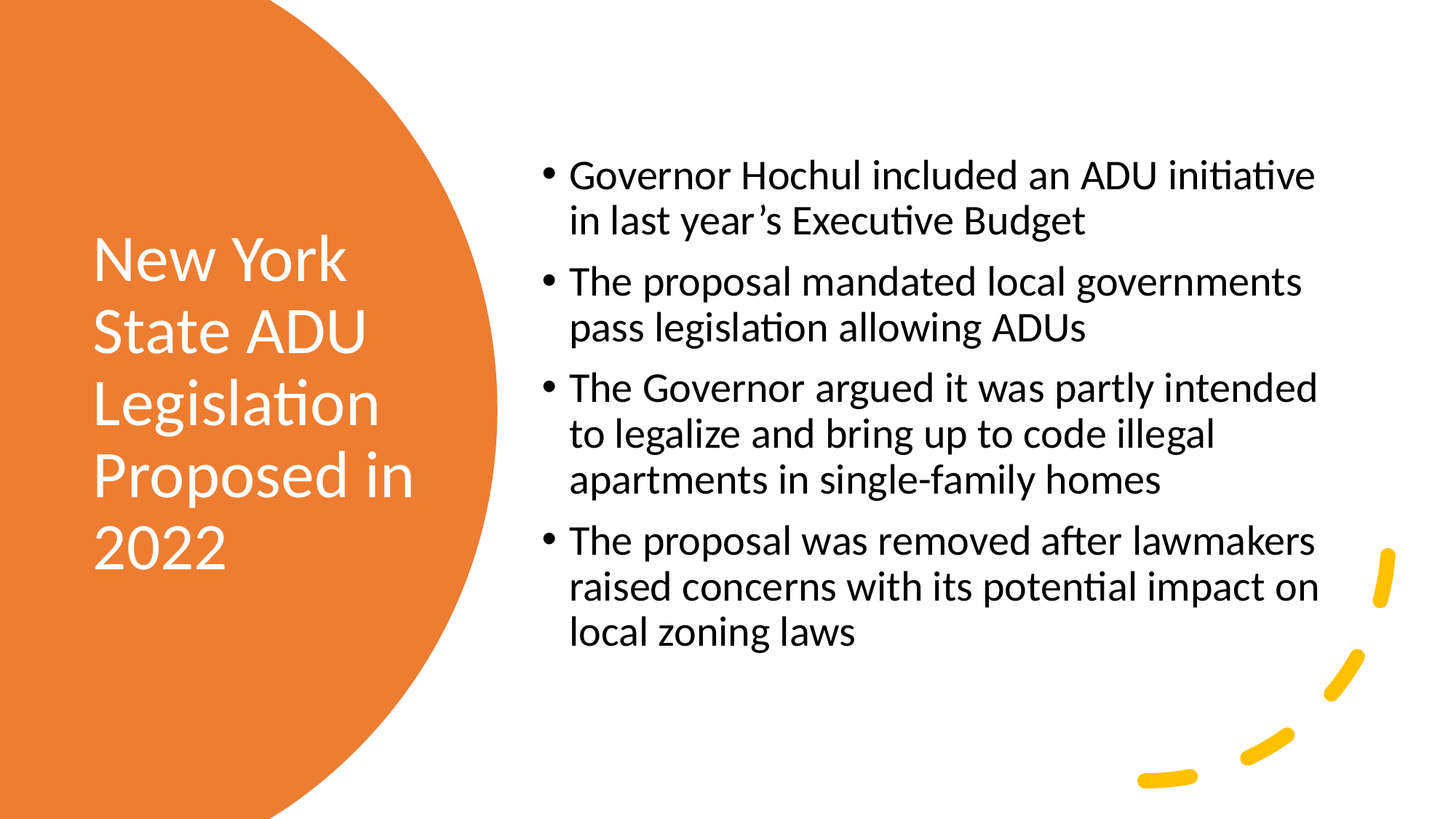

Governor Hochul included an ADU initiative in last year’s Executive Budget
The proposal mandated local governments pass legislation allowing ADUs
The Governor argued it was partly intended to legalize and bring up to code illegal apartments in single-family homes
The proposal was removed after lawmakers raised concerns with its potential impact on local zoning laws
# New York State ADU Legislation Proposed in 2022